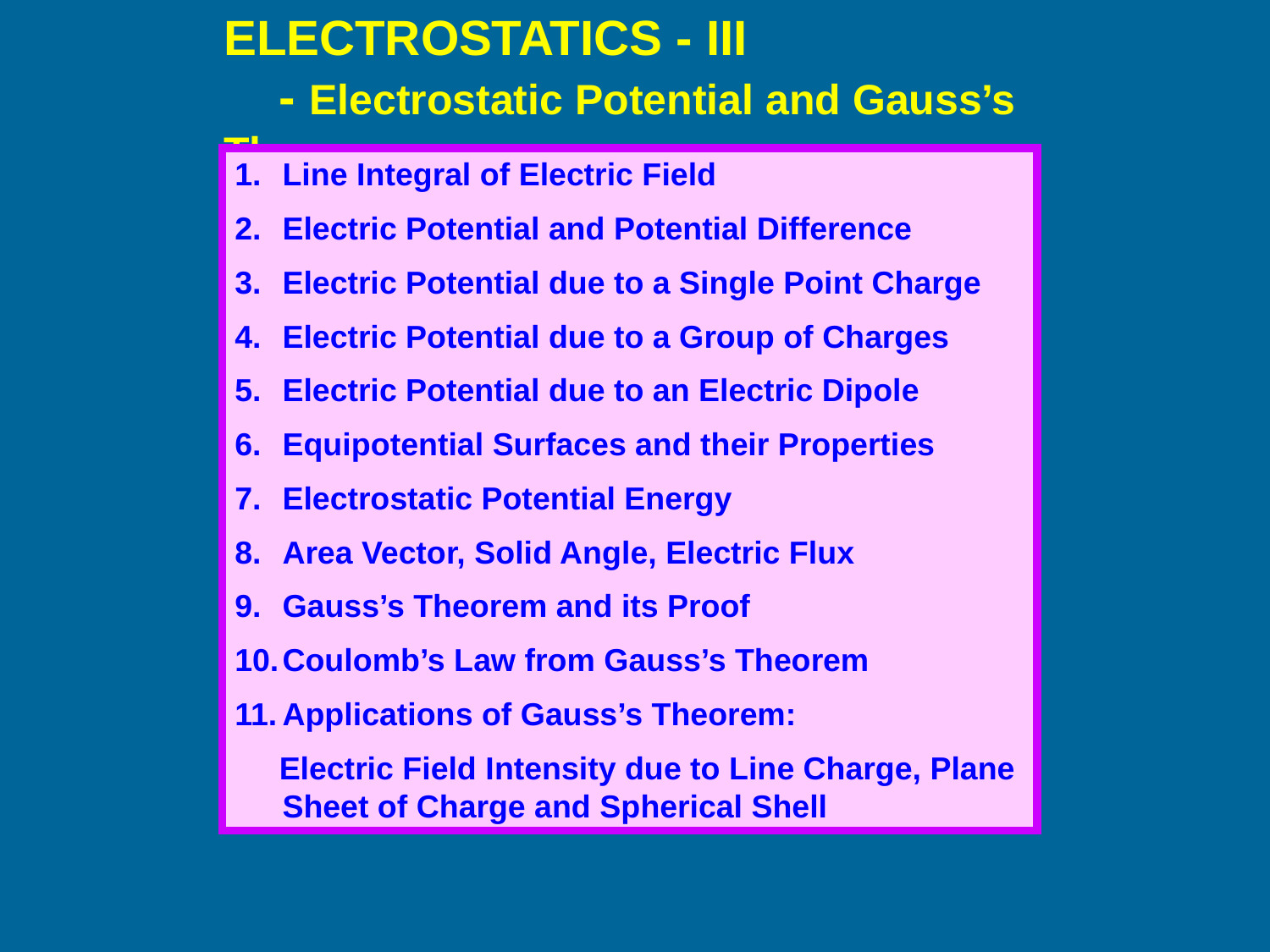

ELECTROSTATICS - III                                   - Electrostatic Potential and Gauss’s Theorem
Line Integral of Electric Field
Electric Potential and Potential Difference
Electric Potential due to a Single Point Charge
Electric Potential due to a Group of Charges
Electric Potential due to an Electric Dipole
Equipotential Surfaces and their Properties
Electrostatic Potential Energy
Area Vector, Solid Angle, Electric Flux
Gauss’s Theorem and its Proof
Coulomb’s Law from Gauss’s Theorem
Applications of Gauss’s Theorem:
     Electric Field Intensity due to Line Charge, Plane Sheet of Charge and Spherical Shell